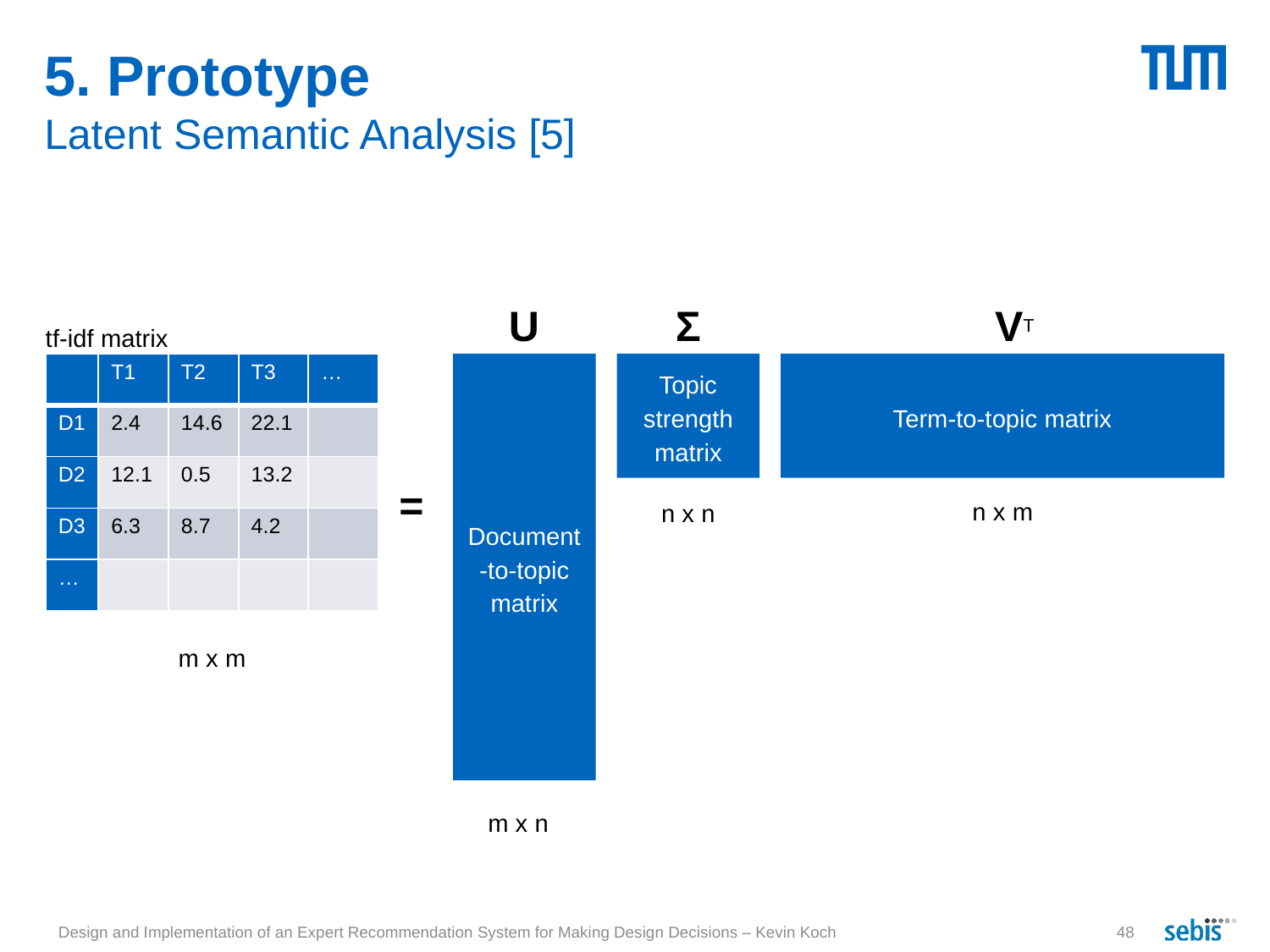

# 5. Prototype Latent Semantic Analysis [5]
U
Σ
VT
tf-idf matrix
|  | T1 | T2 | T3 | … |
| --- | --- | --- | --- | --- |
| D1 | 2.4 | 14.6 | 22.1 |  |
| D2 | 12.1 | 0.5 | 13.2 |  |
| D3 | 6.3 | 8.7 | 4.2 |  |
| … |  |  |  |  |
Document-to-topic
matrix
Topic strength
matrix
Term-to-topic matrix
=
n x m
n x n
m x m
m x n
Design and Implementation of an Expert Recommendation System for Making Design Decisions – Kevin Koch
48